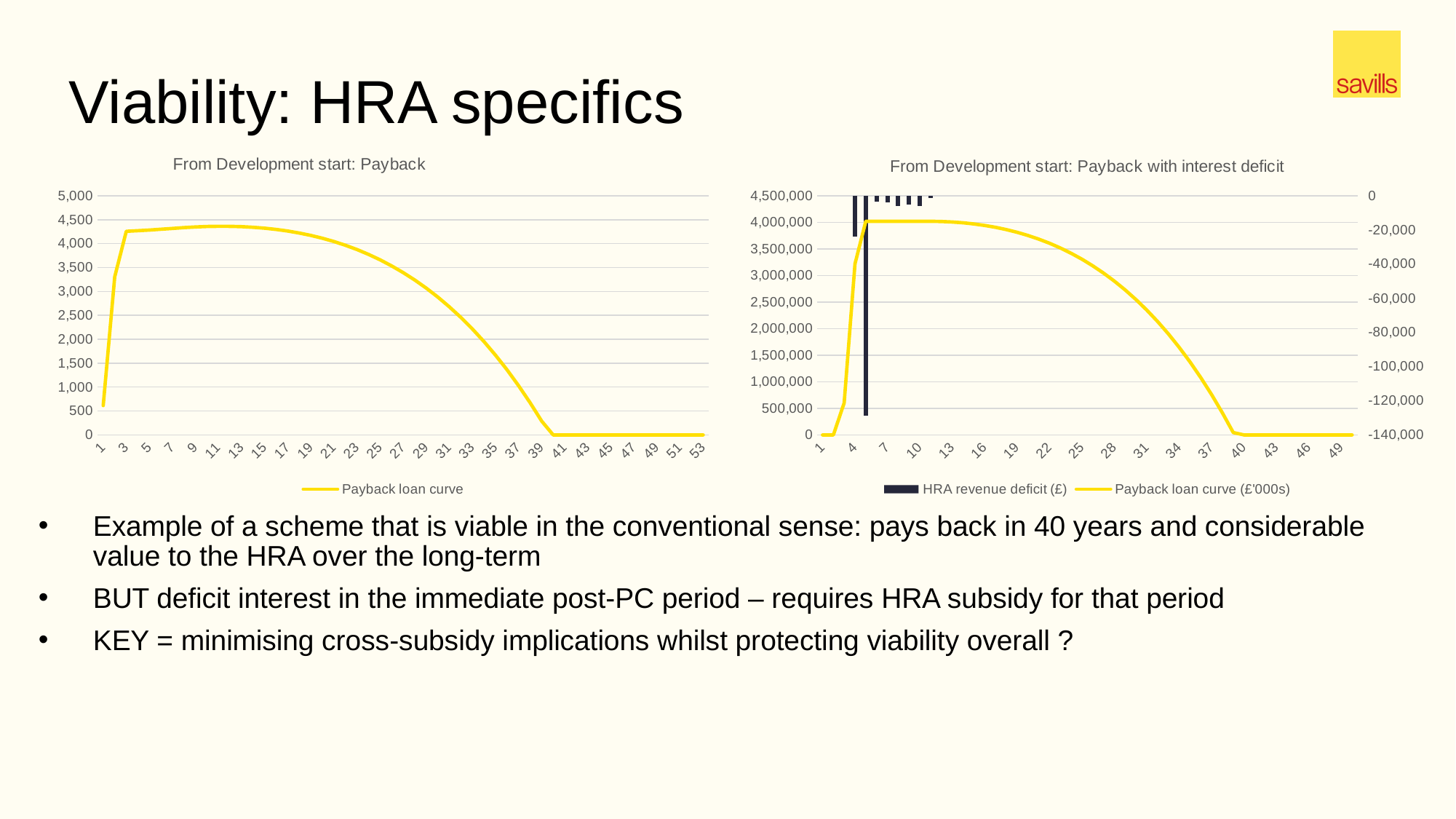

Viability: HRA specifics

### Chart: From Development start: Payback

| Category | Payback loan curve |
|---|---|

### Chart: From Development start: Payback with interest deficit

| Category | HRA revenue deficit (£) | Payback loan curve (£'000s) |
|---|---|---|
Example of a scheme that is viable in the conventional sense: pays back in 40 years and considerable value to the HRA over the long-term
BUT deficit interest in the immediate post-PC period – requires HRA subsidy for that period
KEY = minimising cross-subsidy implications whilst protecting viability overall ?